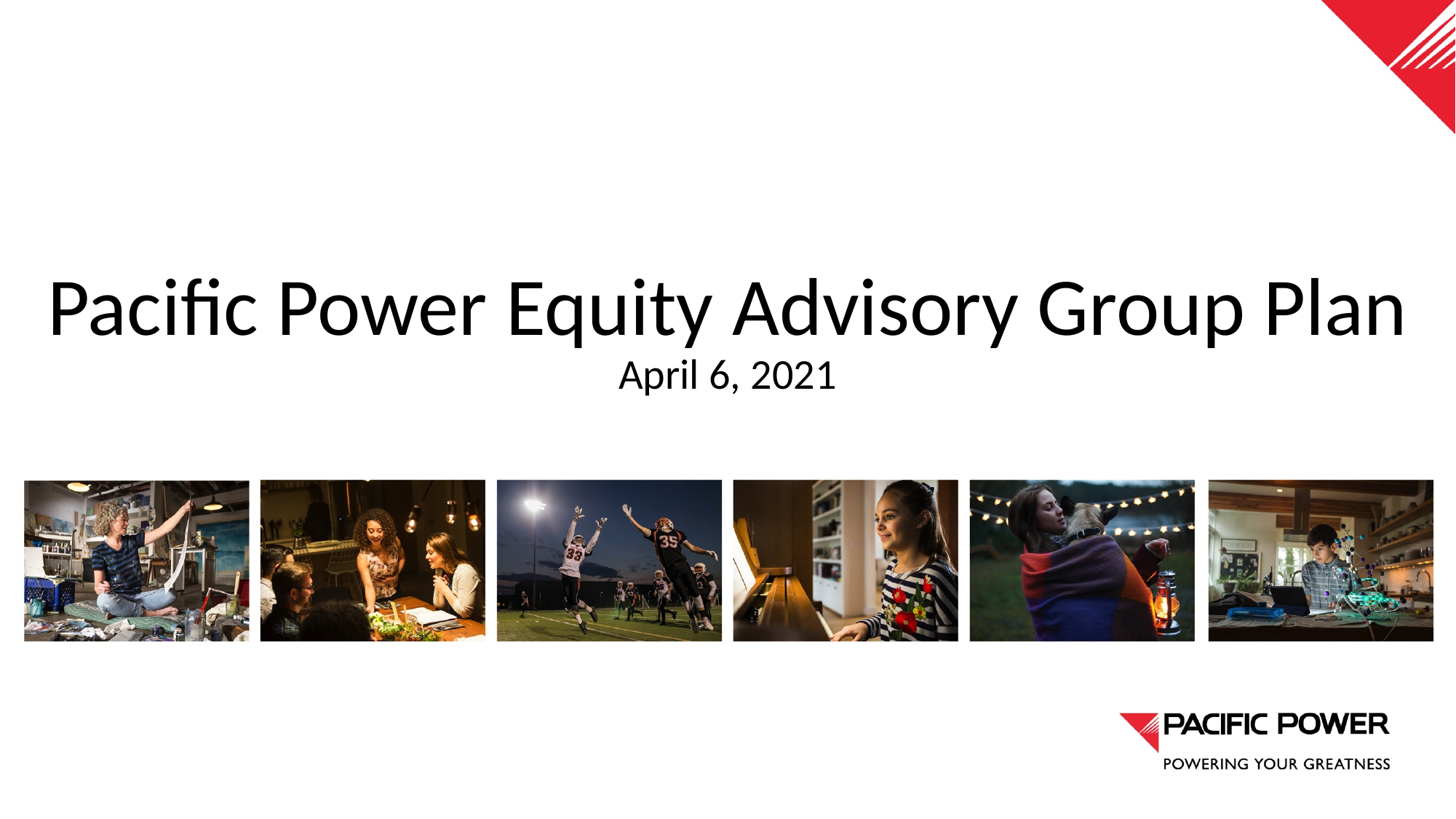

# Pacific Power Equity Advisory Group Plan April 6, 2021